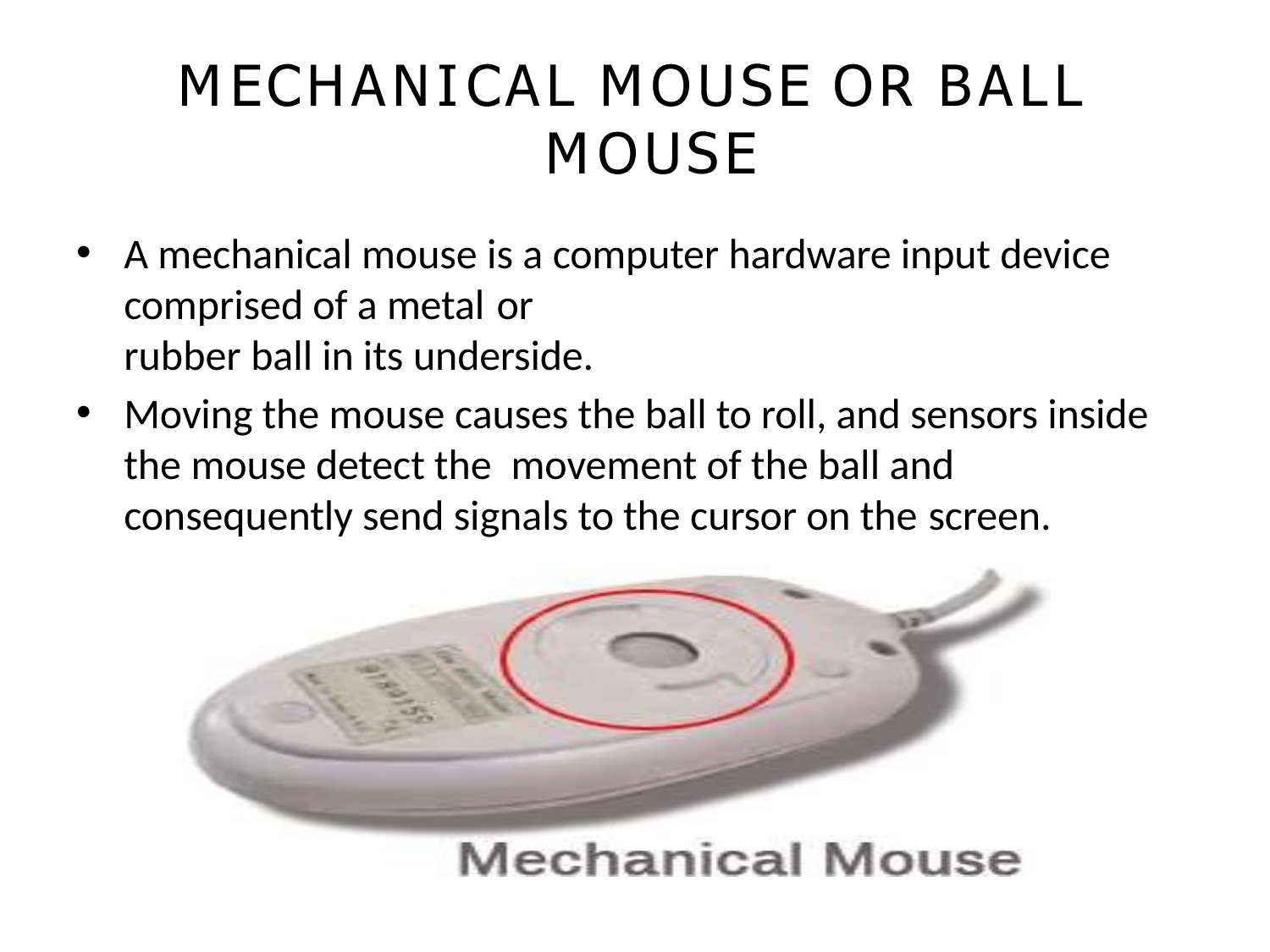

# MECHANICAL MOUSE OR BALL  MOUSE
A mechanical mouse is a computer hardware input device comprised of a metal or
rubber ball in its underside.
Moving the mouse causes the ball to roll, and sensors inside the mouse detect the  movement of the ball and consequently send signals to the cursor on the screen.